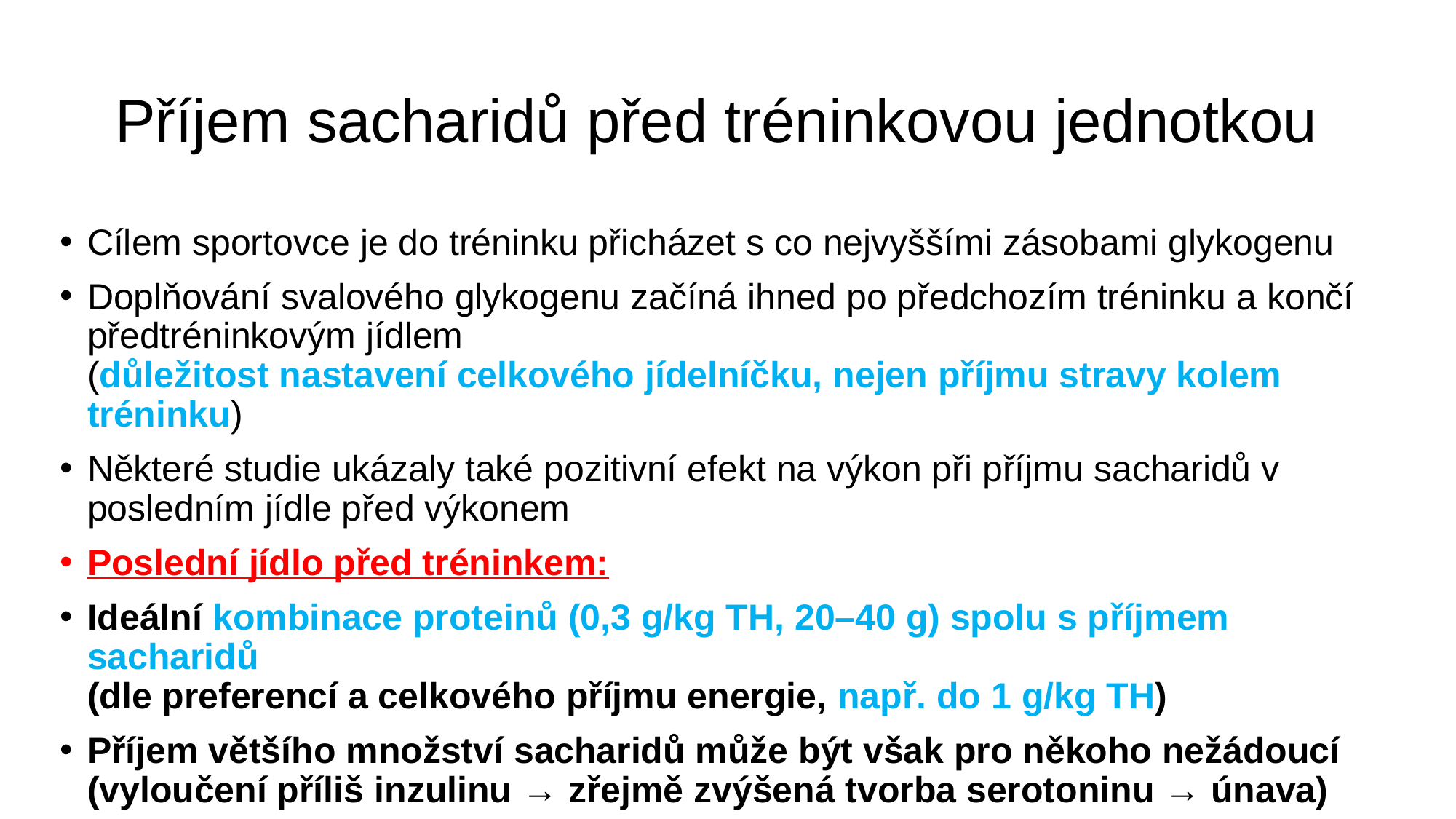

# Příjem sacharidů před tréninkovou jednotkou
Cílem sportovce je do tréninku přicházet s co nejvyššími zásobami glykogenu
Doplňování svalového glykogenu začíná ihned po předchozím tréninku a končí předtréninkovým jídlem
(důležitost nastavení celkového jídelníčku, nejen příjmu stravy kolem tréninku)
Některé studie ukázaly také pozitivní efekt na výkon při příjmu sacharidů v posledním jídle před výkonem
Poslední jídlo před tréninkem:
Ideální kombinace proteinů (0,3 g/kg TH, 20–40 g) spolu s příjmem sacharidů
(dle preferencí a celkového příjmu energie, např. do 1 g/kg TH)
Příjem většího množství sacharidů může být však pro někoho nežádoucí
(vyloučení příliš inzulinu → zřejmě zvýšená tvorba serotoninu → únava)